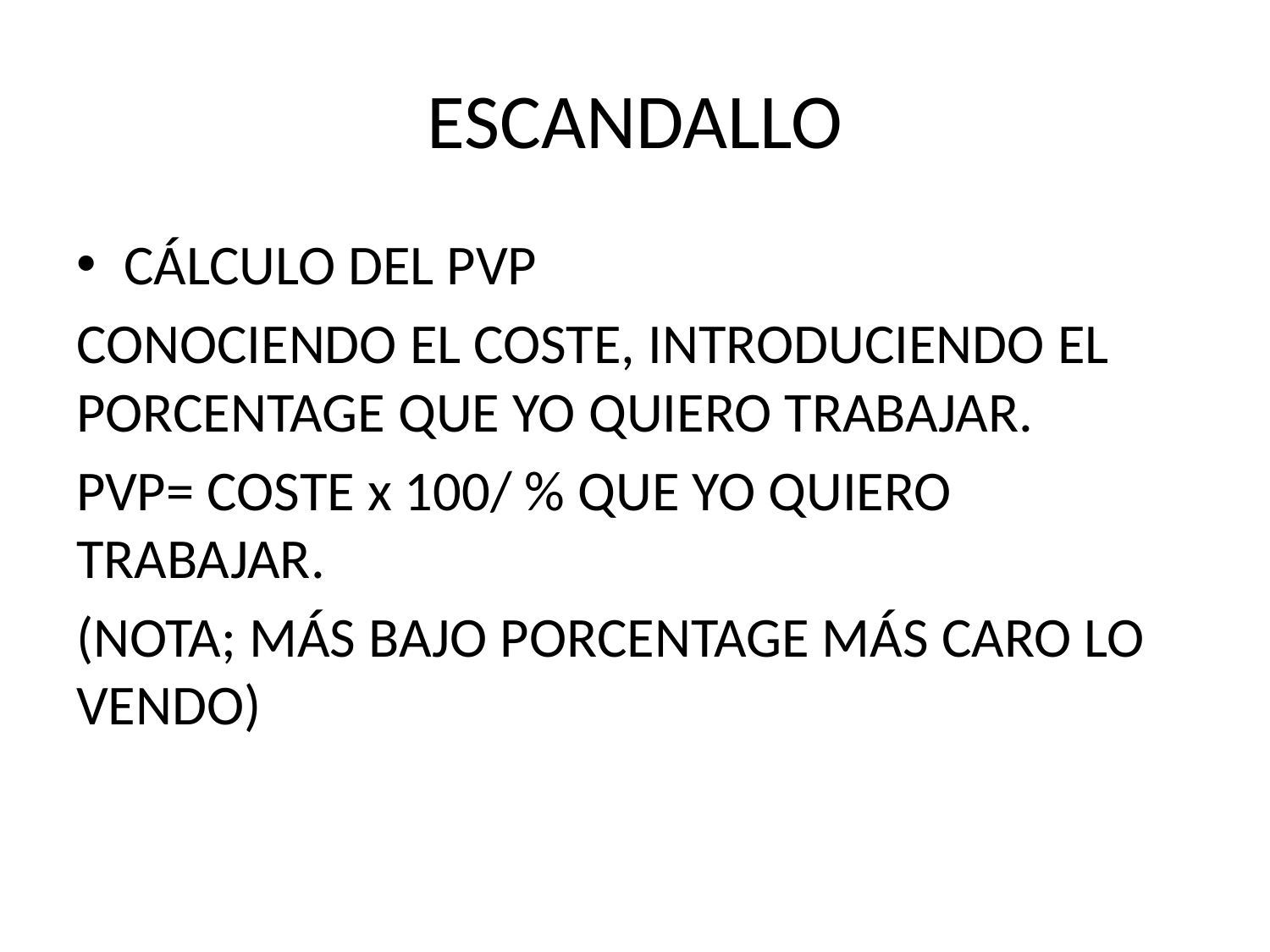

# ESCANDALLO
CÁLCULO DEL PVP
CONOCIENDO EL COSTE, INTRODUCIENDO EL PORCENTAGE QUE YO QUIERO TRABAJAR.
PVP= COSTE x 100/ % QUE YO QUIERO TRABAJAR.
(NOTA; MÁS BAJO PORCENTAGE MÁS CARO LO VENDO)